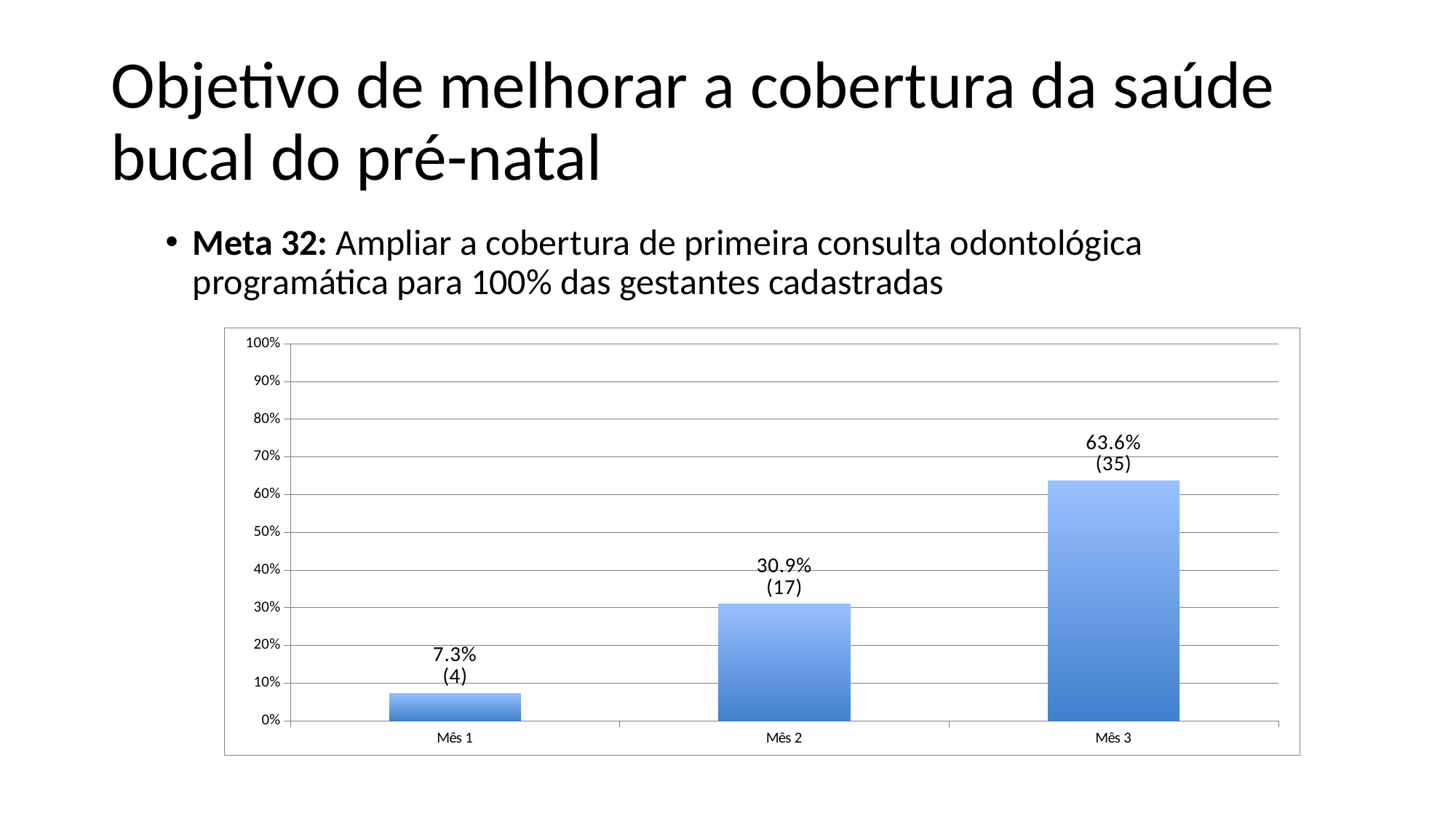

# Objetivo de melhorar a cobertura da saúde bucal do pré-natal
Meta 32: Ampliar a cobertura de primeira consulta odontológica programática para 100% das gestantes cadastradas

### Chart

| Category | Proporção de gestantes com primeira consulta odontológica programática.   |
|---|---|
| Mês 1 | 0.07272727272727272 |
| Mês 2 | 0.3090909090909091 |
| Mês 3 | 0.6363636363636364 |